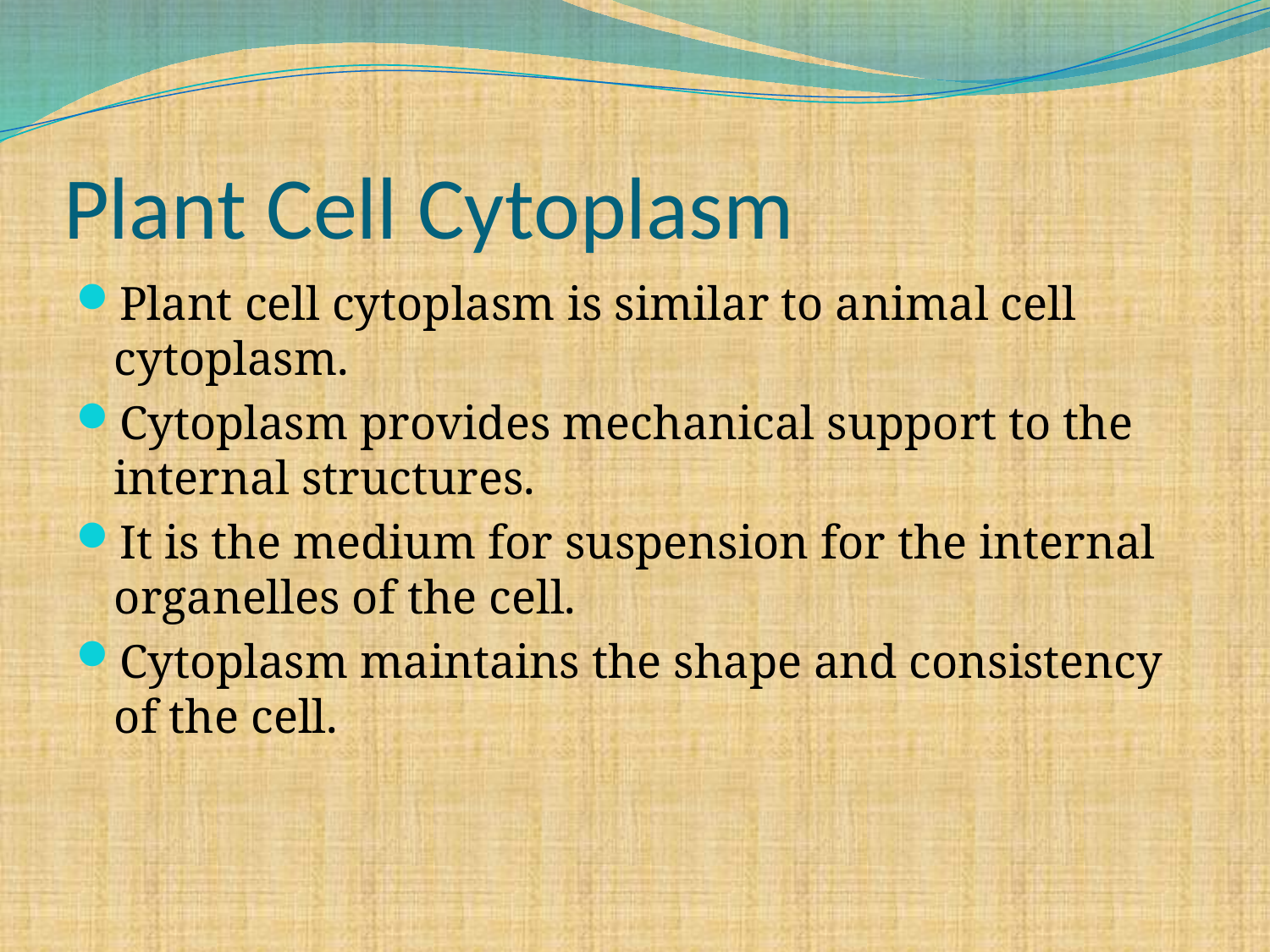

# Plant Cell Cytoplasm
Plant cell cytoplasm is similar to animal cell cytoplasm.
Cytoplasm provides mechanical support to the internal structures.
It is the medium for suspension for the internal organelles of the cell.
Cytoplasm maintains the shape and consistency of the cell.